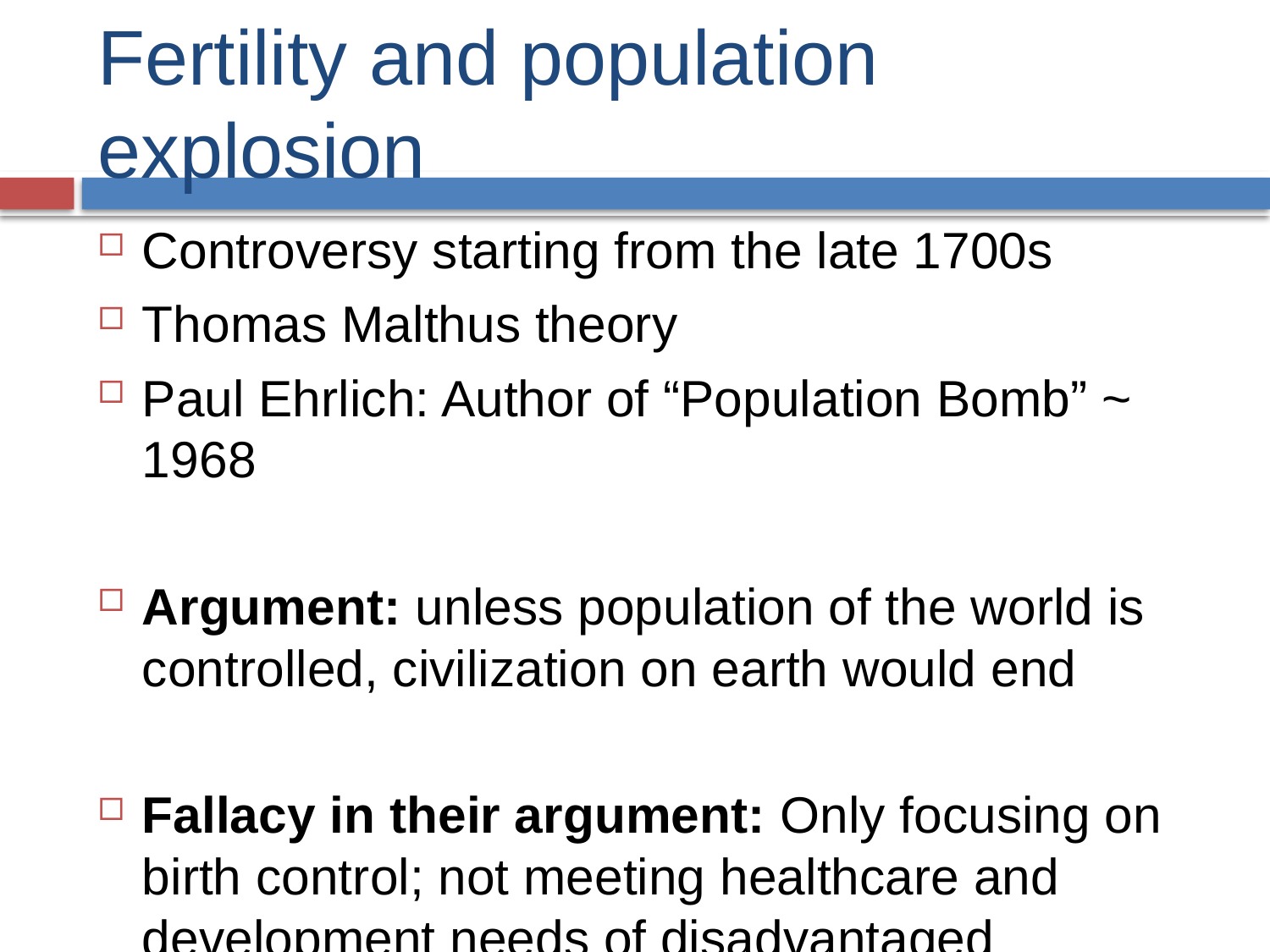

# Fertility and population explosion
Controversy starting from the late 1700s
Thomas Malthus theory
Paul Ehrlich: Author of “Population Bomb” ~ 1968

Argument: unless population of the world is controlled, civilization on earth would end

Fallacy in their argument: Only focusing on birth control; not meeting healthcare and development needs of disadvantaged populations